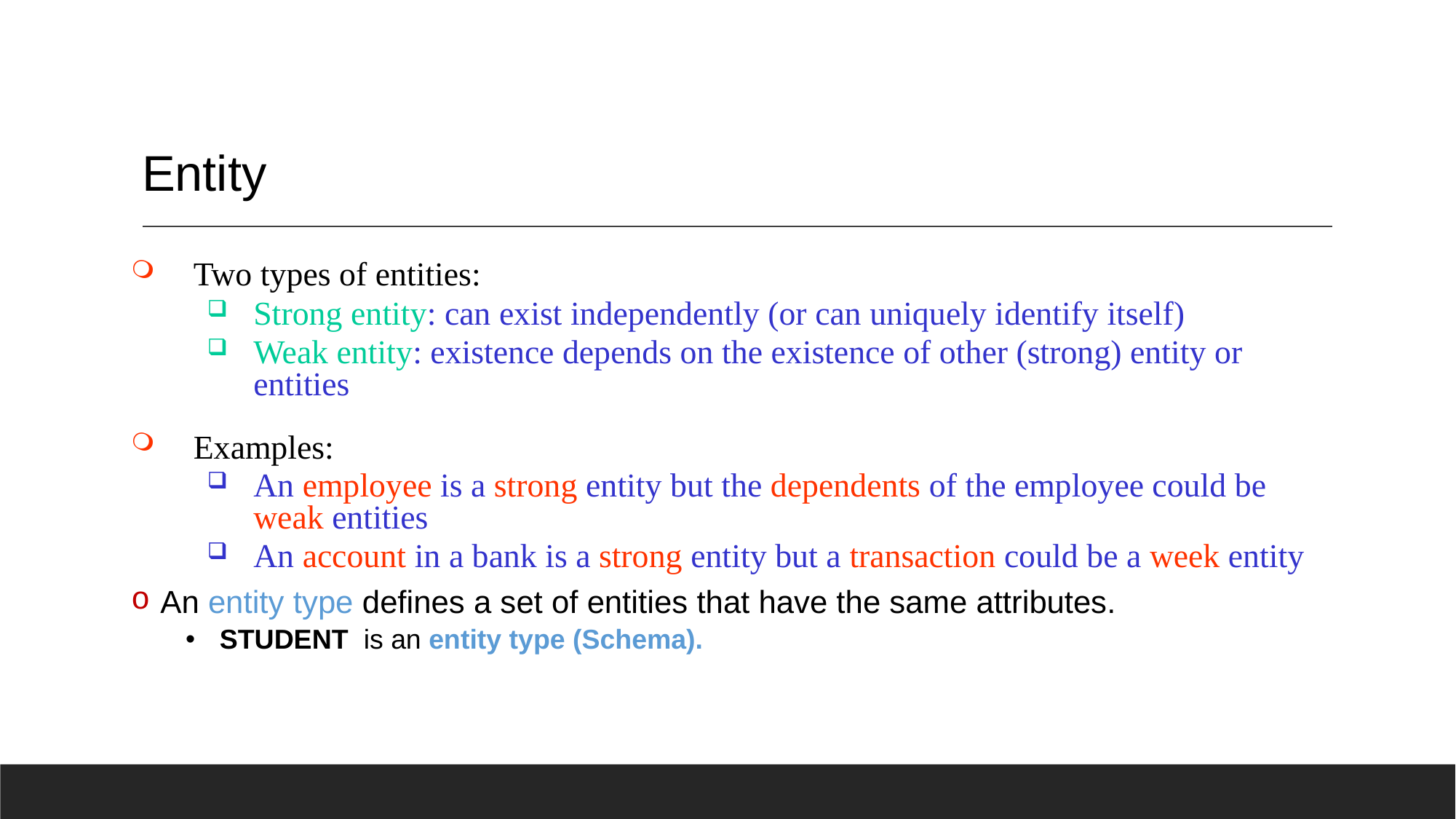

# Entity
Two types of entities:
Strong entity: can exist independently (or can uniquely identify itself)
Weak entity: existence depends on the existence of other (strong) entity or entities

Examples:
An employee is a strong entity but the dependents of the employee could be weak entities
An account in a bank is a strong entity but a transaction could be a week entity
 An entity type defines a set of entities that have the same attributes.
STUDENT  is an entity type (Schema).